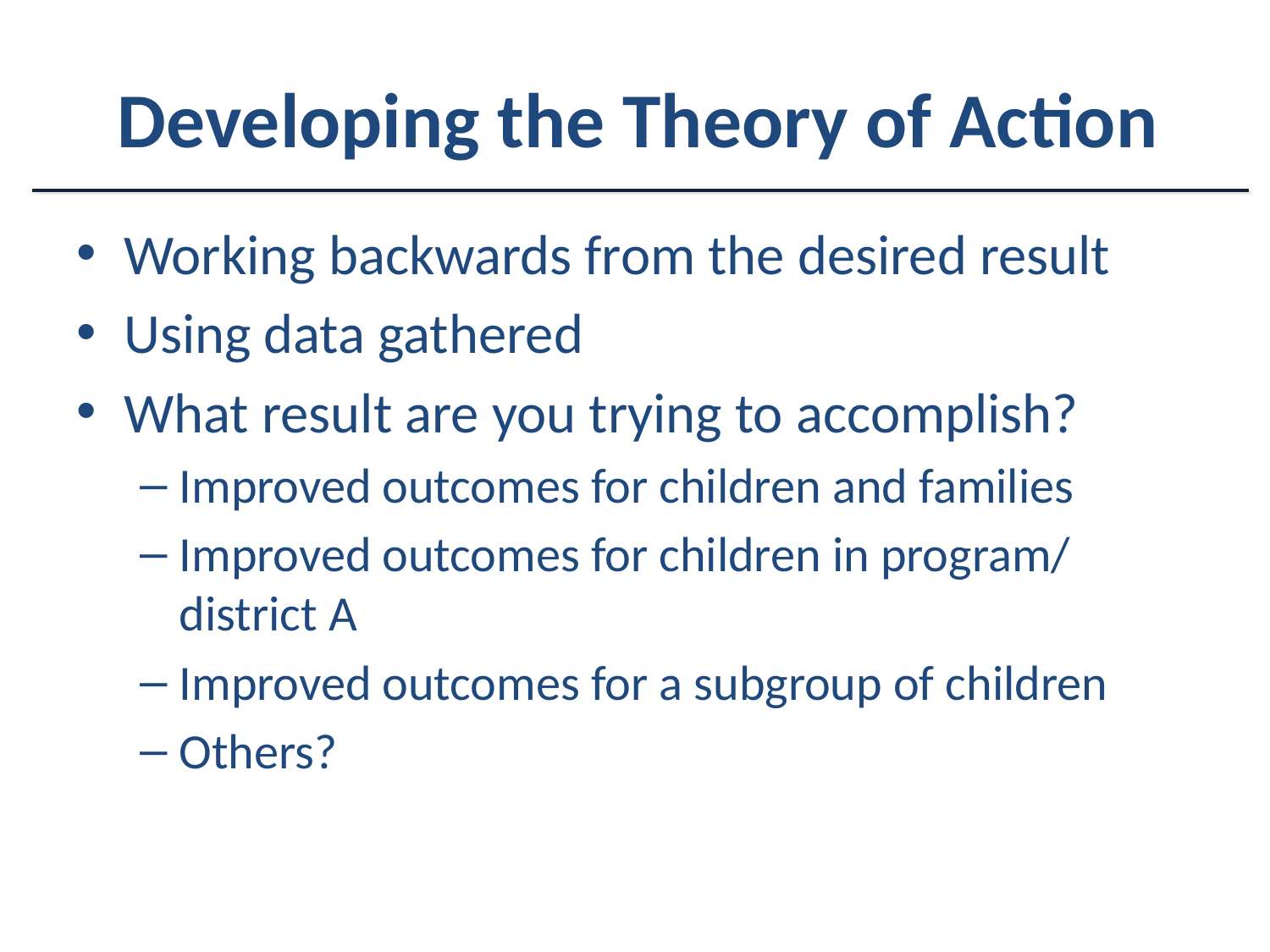

# Developing the Theory of Action
Working backwards from the desired result
Using data gathered
What result are you trying to accomplish?
Improved outcomes for children and families
Improved outcomes for children in program/ district A
Improved outcomes for a subgroup of children
Others?